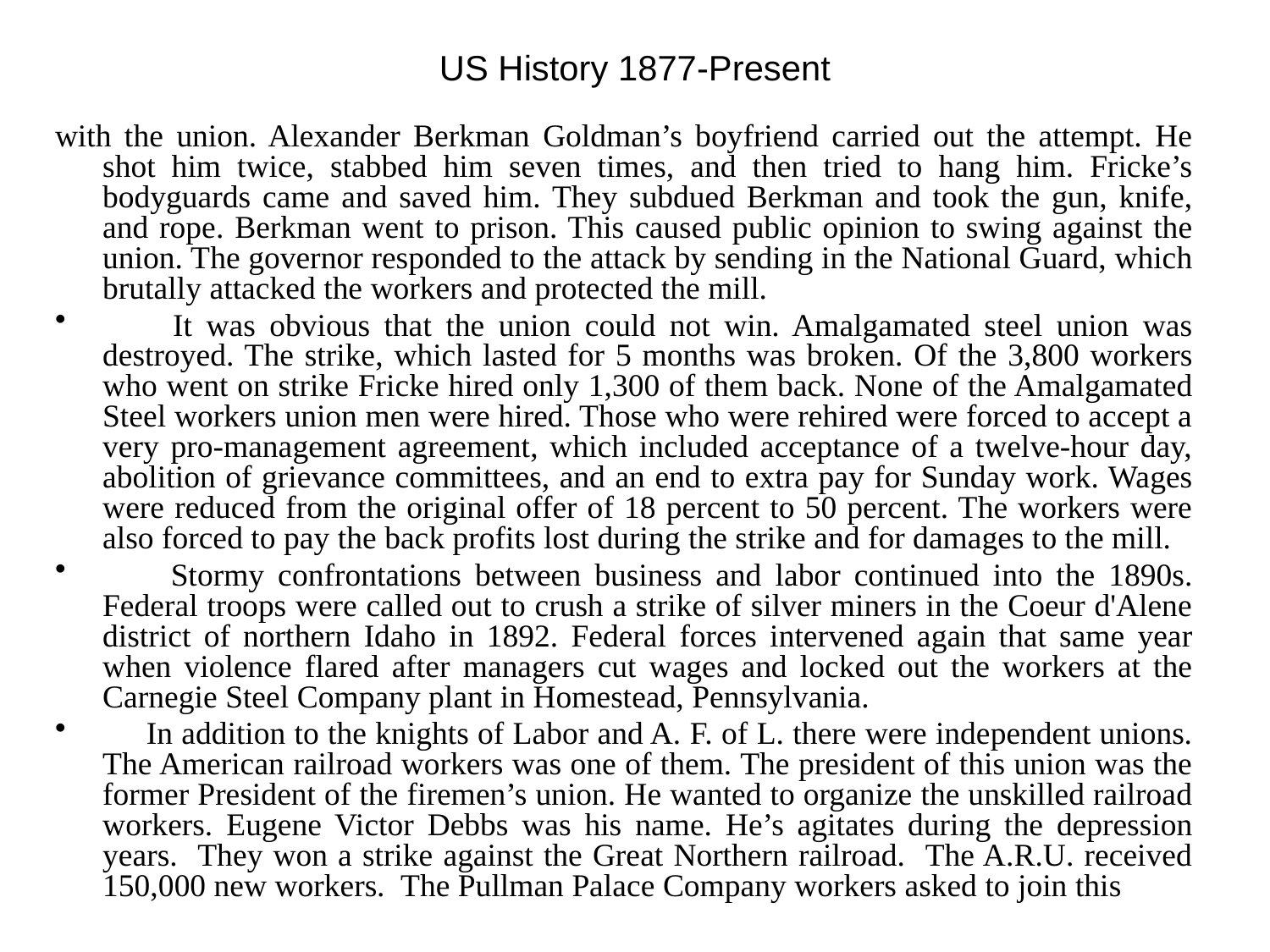

# US History 1877-Present
with the union. Alexander Berkman Goldman’s boyfriend carried out the attempt. He shot him twice, stabbed him seven times, and then tried to hang him. Fricke’s bodyguards came and saved him. They subdued Berkman and took the gun, knife, and rope. Berkman went to prison. This caused public opinion to swing against the union. The governor responded to the attack by sending in the National Guard, which brutally attacked the workers and protected the mill.
     It was obvious that the union could not win. Amalgamated steel union was destroyed. The strike, which lasted for 5 months was broken. Of the 3,800 workers who went on strike Fricke hired only 1,300 of them back. None of the Amalgamated Steel workers union men were hired. Those who were rehired were forced to accept a very pro-management agreement, which included acceptance of a twelve-hour day, abolition of grievance committees, and an end to extra pay for Sunday work. Wages were reduced from the original offer of 18 percent to 50 percent. The workers were also forced to pay the back profits lost during the strike and for damages to the mill.
     Stormy confrontations between business and labor continued into the 1890s. Federal troops were called out to crush a strike of silver miners in the Coeur d'Alene district of northern Idaho in 1892. Federal forces intervened again that same year when violence flared after managers cut wages and locked out the workers at the Carnegie Steel Company plant in Homestead, Pennsylvania.
     In addition to the knights of Labor and A. F. of L. there were independent unions. The American railroad workers was one of them. The president of this union was the former President of the firemen’s union. He wanted to organize the unskilled railroad workers. Eugene Victor Debbs was his name. He’s agitates during the depression years.  They won a strike against the Great Northern railroad.  The A.R.U. received 150,000 new workers.  The Pullman Palace Company workers asked to join this